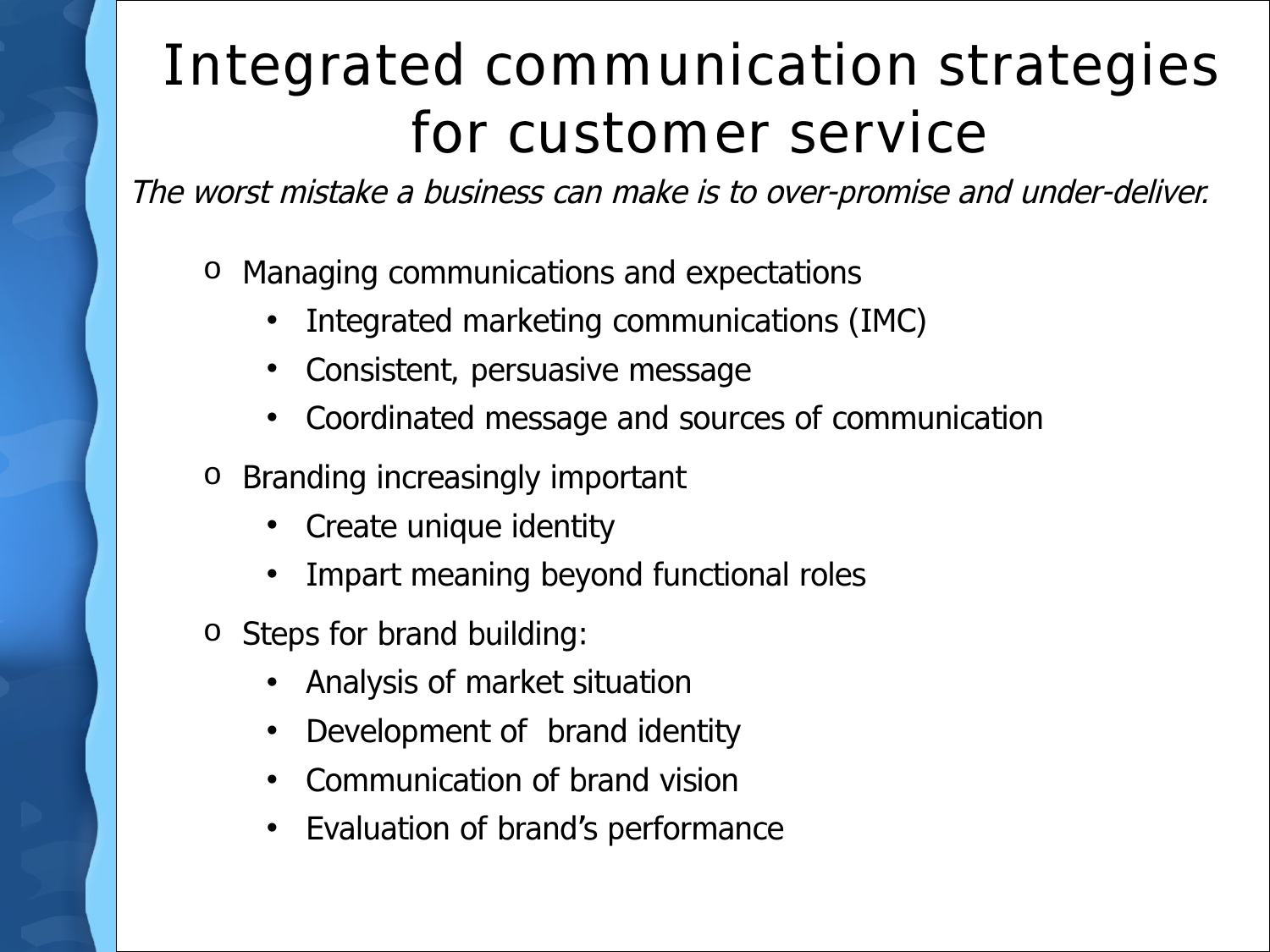

# Integrated communication strategies for customer service
The worst mistake a business can make is to over-promise and under-deliver.

Managing communications and expectations
Integrated marketing communications (IMC)
Consistent, persuasive message
Coordinated message and sources of communication
Branding increasingly important
Create unique identity
Impart meaning beyond functional roles
Steps for brand building:
Analysis of market situation
Development of  brand identity
Communication of brand vision
Evaluation of brand’s performance